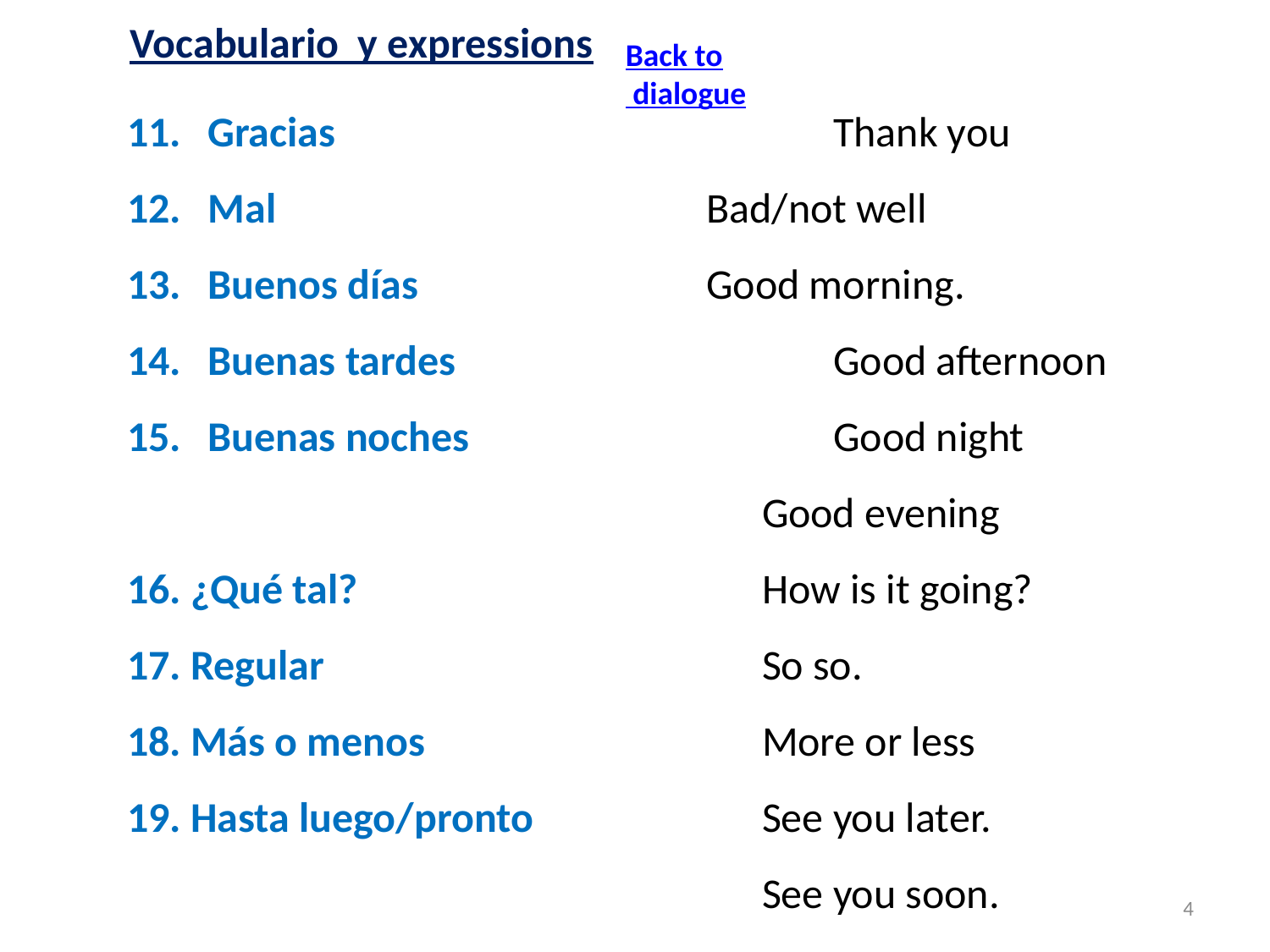

Vocabulario  y expressions
Back to dialogue
 Gracias				Thank you
 Mal				Bad/not well
 Buenos días			Good morning.
 Buenas tardes			Good afternoon
 Buenas noches			Good night
					Good evening
16. ¿Qué tal? 				How is it going?
17. Regular				So so.
18. Más o menos			More or less
19. Hasta luego/pronto		See you later.
					See you soon.

4